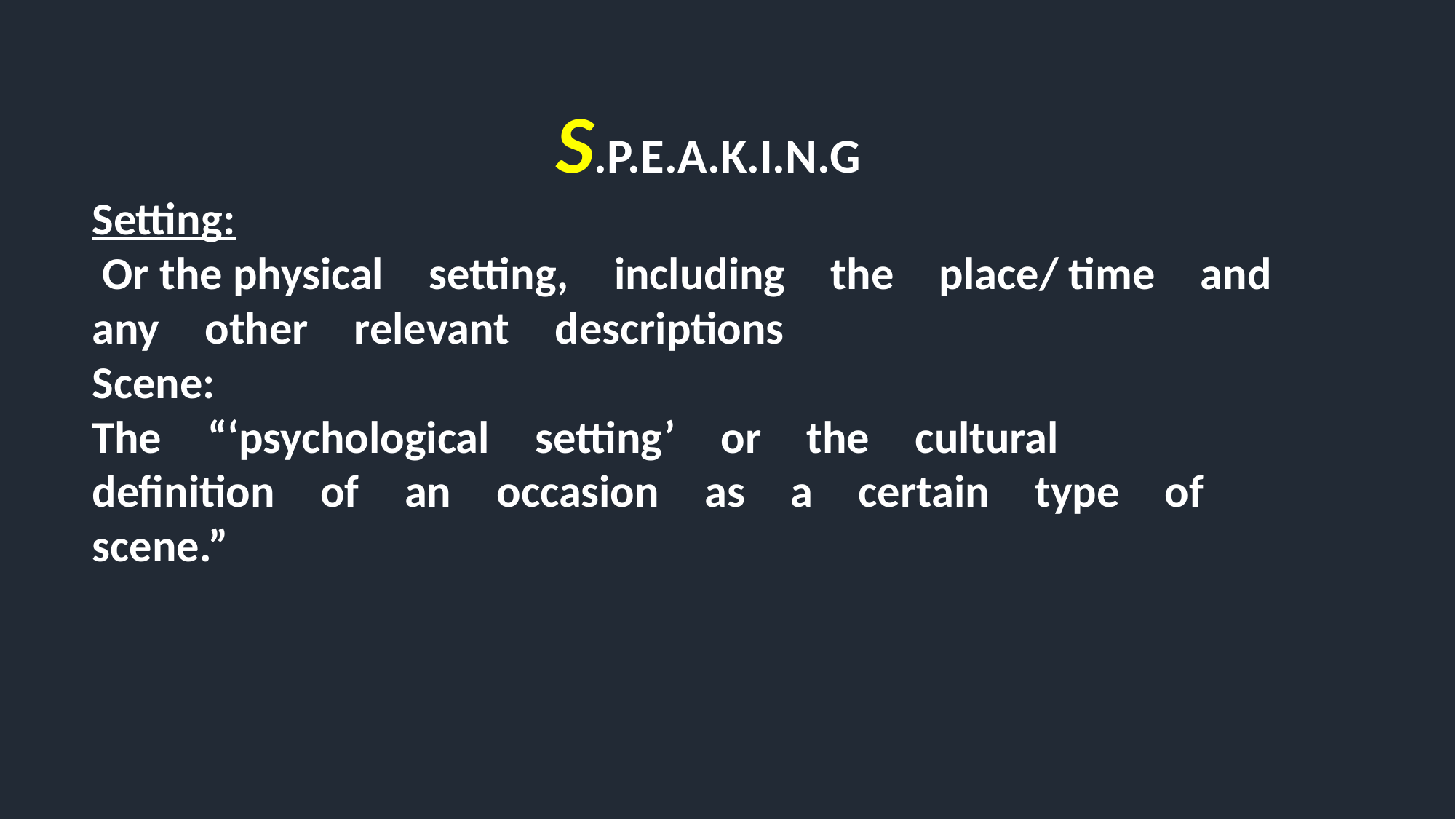

S.P.E.A.K.I.N.G
Setting:
 Or the physical setting, including the place/ time and any other relevant descriptions
Scene:
The “‘psychological setting’ or the cultural definition of an occasion as a certain type of scene.”